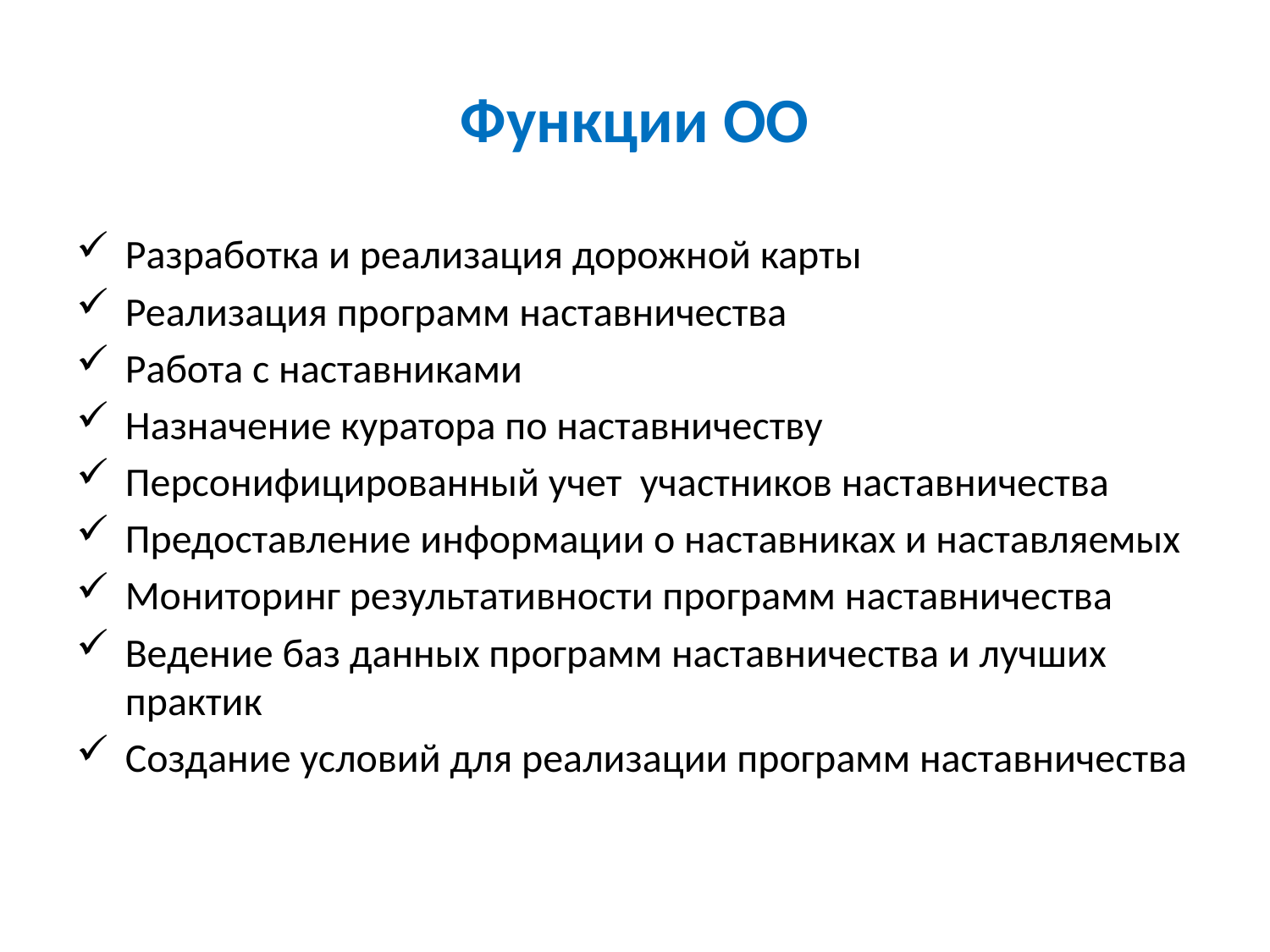

# Функции ОО
Разработка и реализация дорожной карты
Реализация программ наставничества
Работа с наставниками
Назначение куратора по наставничеству
Персонифицированный учет  участников наставничества
Предоставление информации о наставниках и наставляемых
Мониторинг результативности программ наставничества
Ведение баз данных программ наставничества и лучших практик
Создание условий для реализации программ наставничества